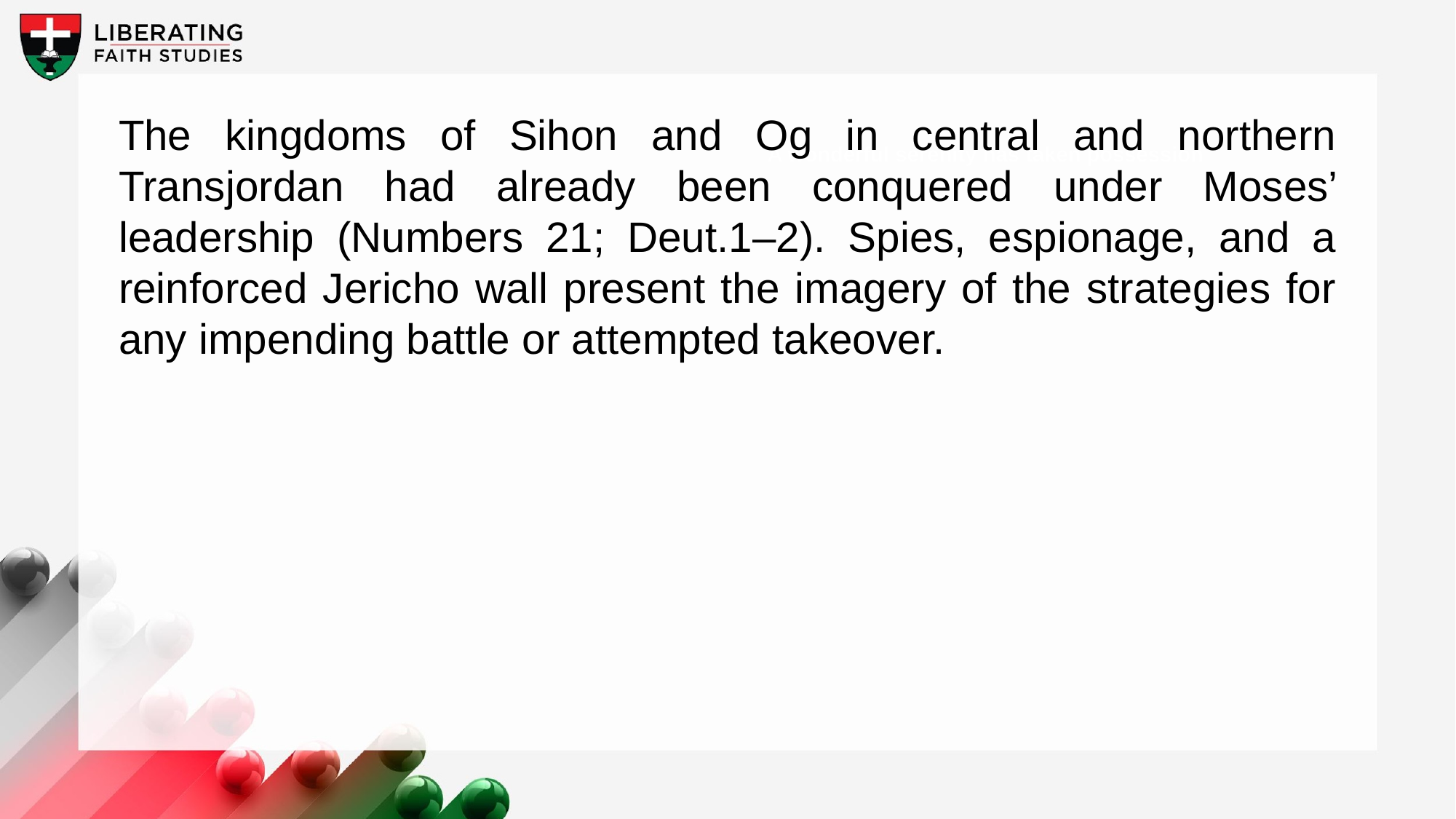

The kingdoms of Sihon and Og in central and northern Transjordan had already been conquered under Moses’ leadership (Numbers 21; Deut.1–2). Spies, espionage, and a reinforced Jericho wall present the imagery of the strategies for any impending battle or attempted takeover.
A wonderful serenity has taken possession